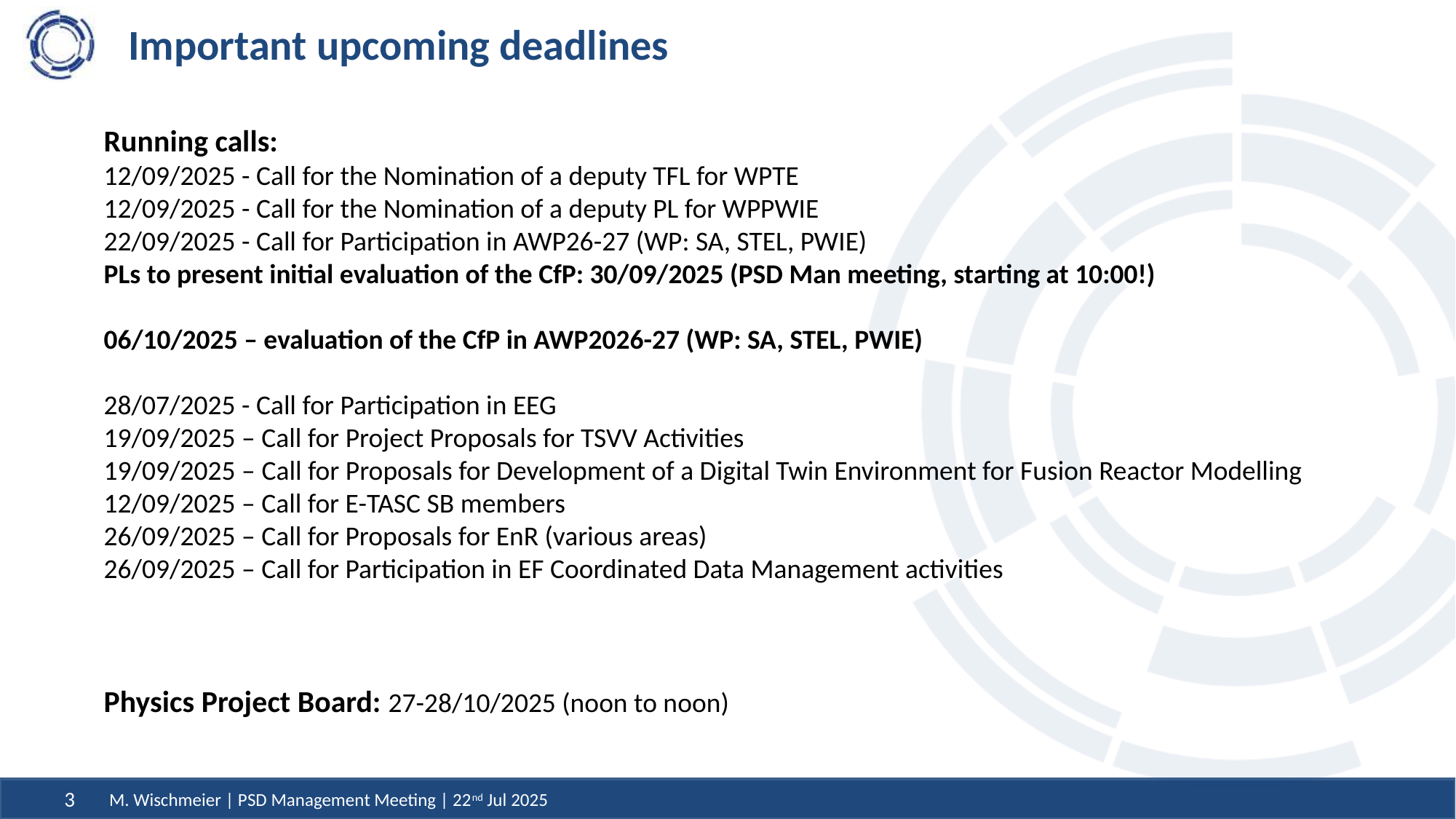

# Important upcoming deadlines
Running calls:
12/09/2025 - Call for the Nomination of a deputy TFL for WPTE
12/09/2025 - Call for the Nomination of a deputy PL for WPPWIE
22/09/2025 - Call for Participation in AWP26-27 (WP: SA, STEL, PWIE)
PLs to present initial evaluation of the CfP: 30/09/2025 (PSD Man meeting, starting at 10:00!)

06/10/2025 – evaluation of the CfP in AWP2026-27 (WP: SA, STEL, PWIE)

28/07/2025 - Call for Participation in EEG
19/09/2025 – Call for Project Proposals for TSVV Activities
19/09/2025 – Call for Proposals for Development of a Digital Twin Environment for Fusion Reactor Modelling
12/09/2025 – Call for E-TASC SB members
26/09/2025 – Call for Proposals for EnR (various areas)
26/09/2025 – Call for Participation in EF Coordinated Data Management activities

Physics Project Board: 27-28/10/2025 (noon to noon)
M. Wischmeier | PSD Management Meeting | 22nd Jul 2025
3